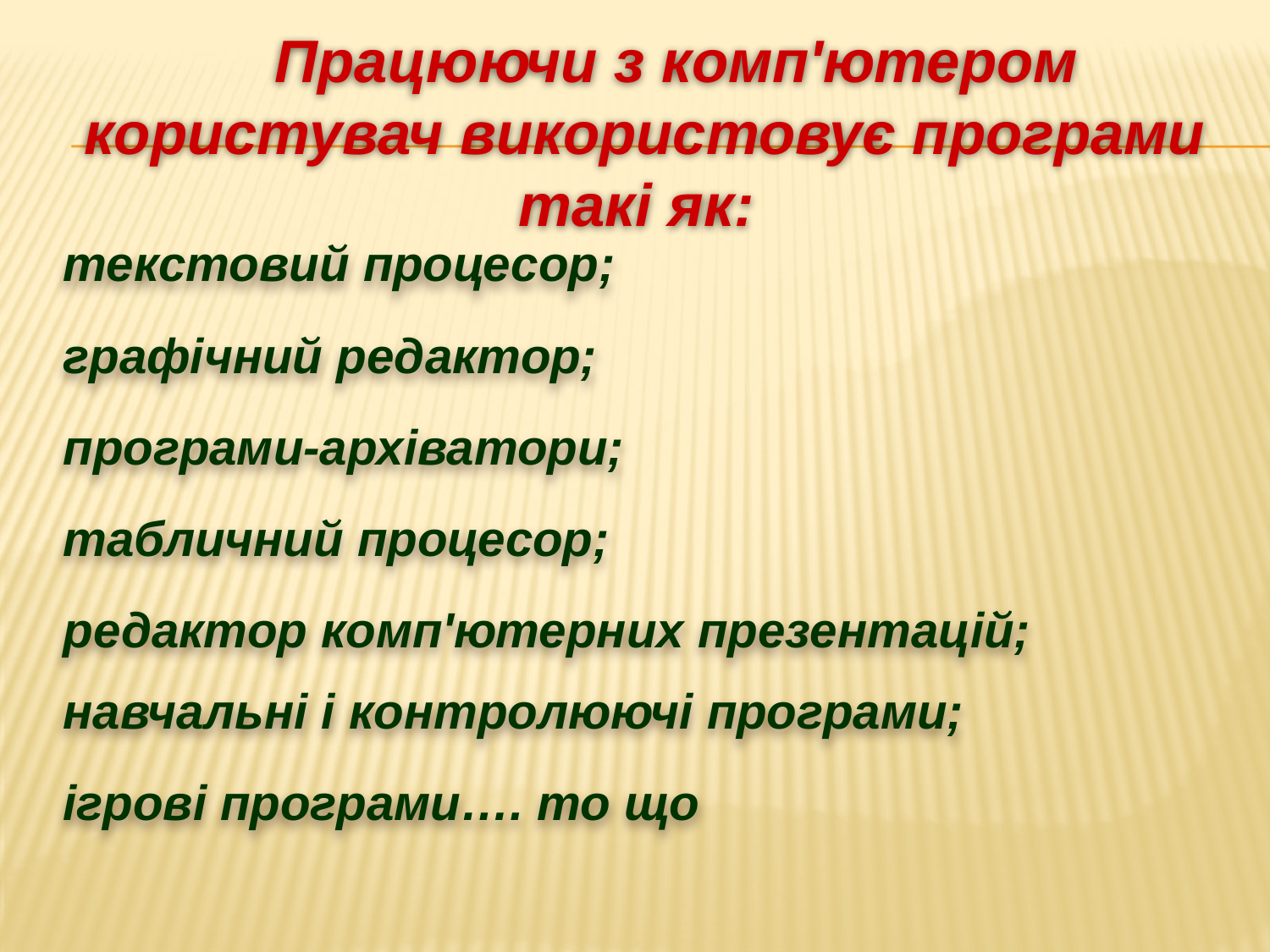

Працюючи з комп'ютером користувач використовує програми такі як:
текстовий процесор;
графічний редактор;
програми-архіватори;
табличний процесор;
редактор комп'ютерних презентацій;
навчальні і контролюючі програми;
ігрові програми…. то що